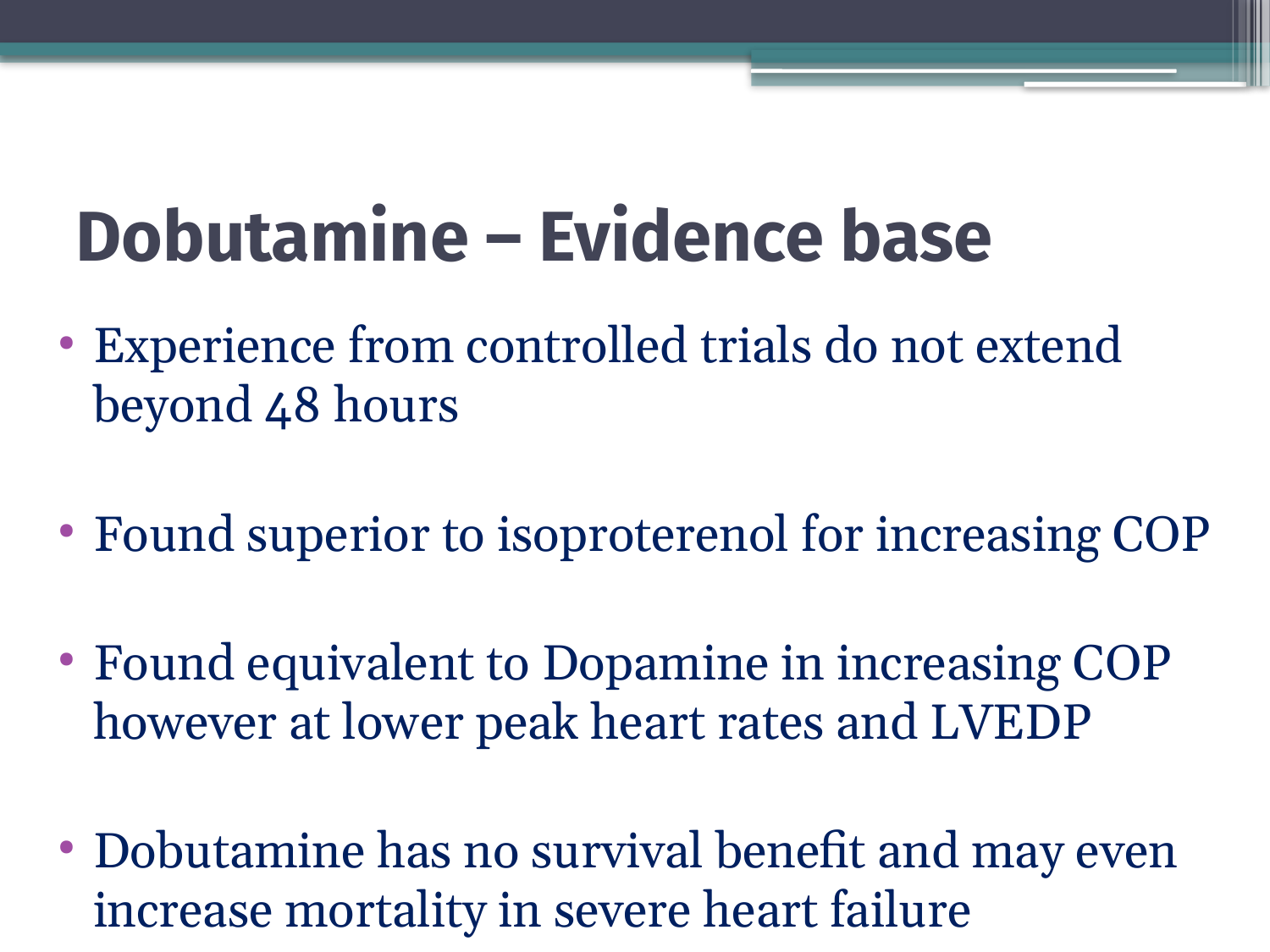

# Dobutamine – Evidence base
Experience from controlled trials do not extend beyond 48 hours

Found superior to isoproterenol for increasing COP

Found equivalent to Dopamine in increasing COP however at lower peak heart rates and LVEDP

Dobutamine has no survival benefit and may even increase mortality in severe heart failure